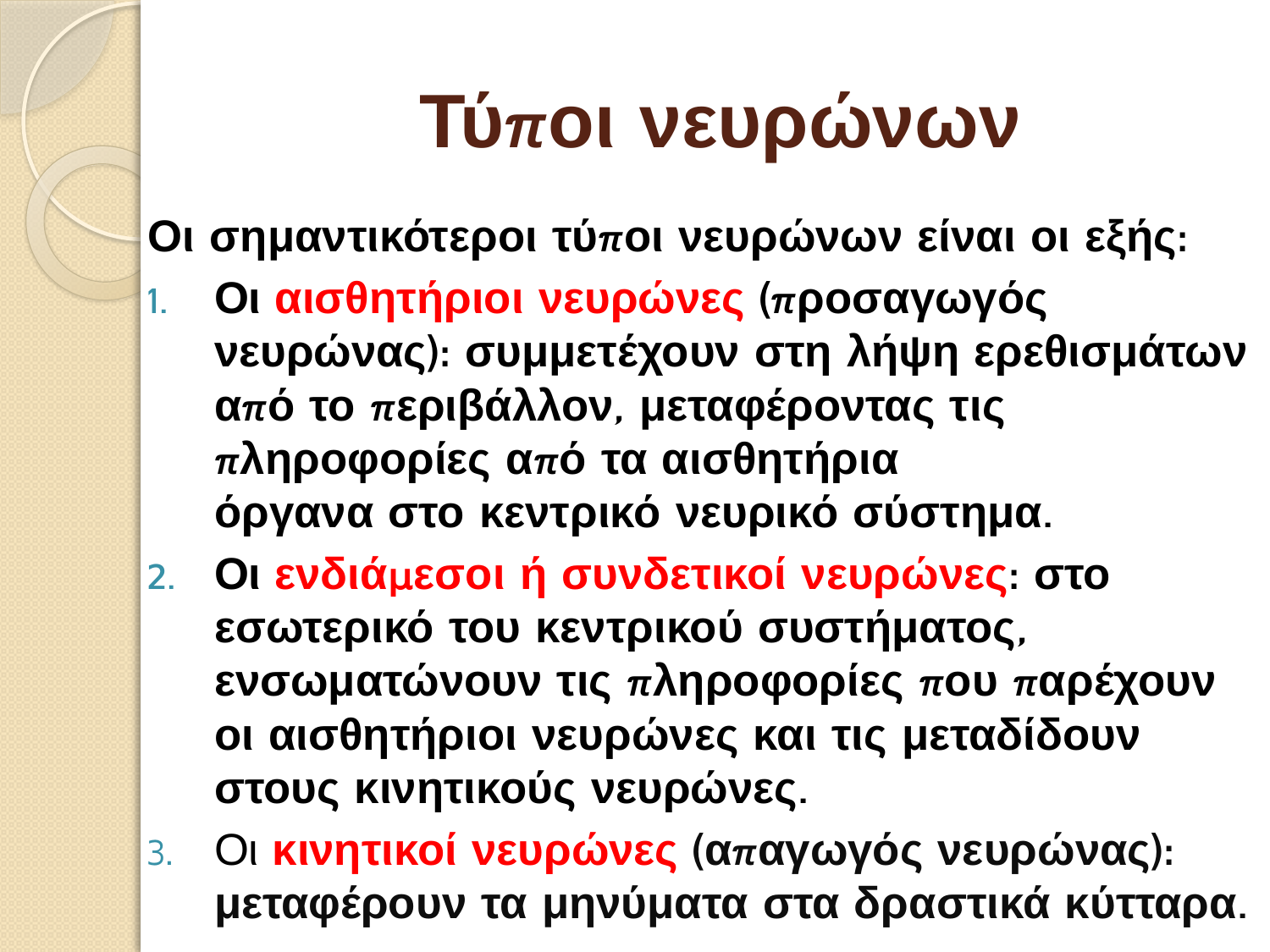

# Τύποι νευρώνων
Οι σημαντικότεροι τύποι νευρώνων είναι οι εξής:
Οι αισθητήριοι νευρώνες (προσαγωγός νευρώνας): συμμετέχουν στη λήψη ερεθισμάτων από το περιβάλλον, μεταφέροντας τις πληροφορίες από τα αισθητήρια όργανα στο κεντρικό νευρικό σύστημα.
Οι ενδιάµεσοι ή συνδετικοί νευρώνες: στο εσωτερικό του κεντρικού συστήματος, ενσωματώνουν τις πληροφορίες που παρέχουν οι αισθητήριοι νευρώνες και τις μεταδίδουν στους κινητικούς νευρώνες.
Οι κινητικοί νευρώνες (απαγωγός νευρώνας): μεταφέρουν τα μηνύματα στα δραστικά κύτταρα.